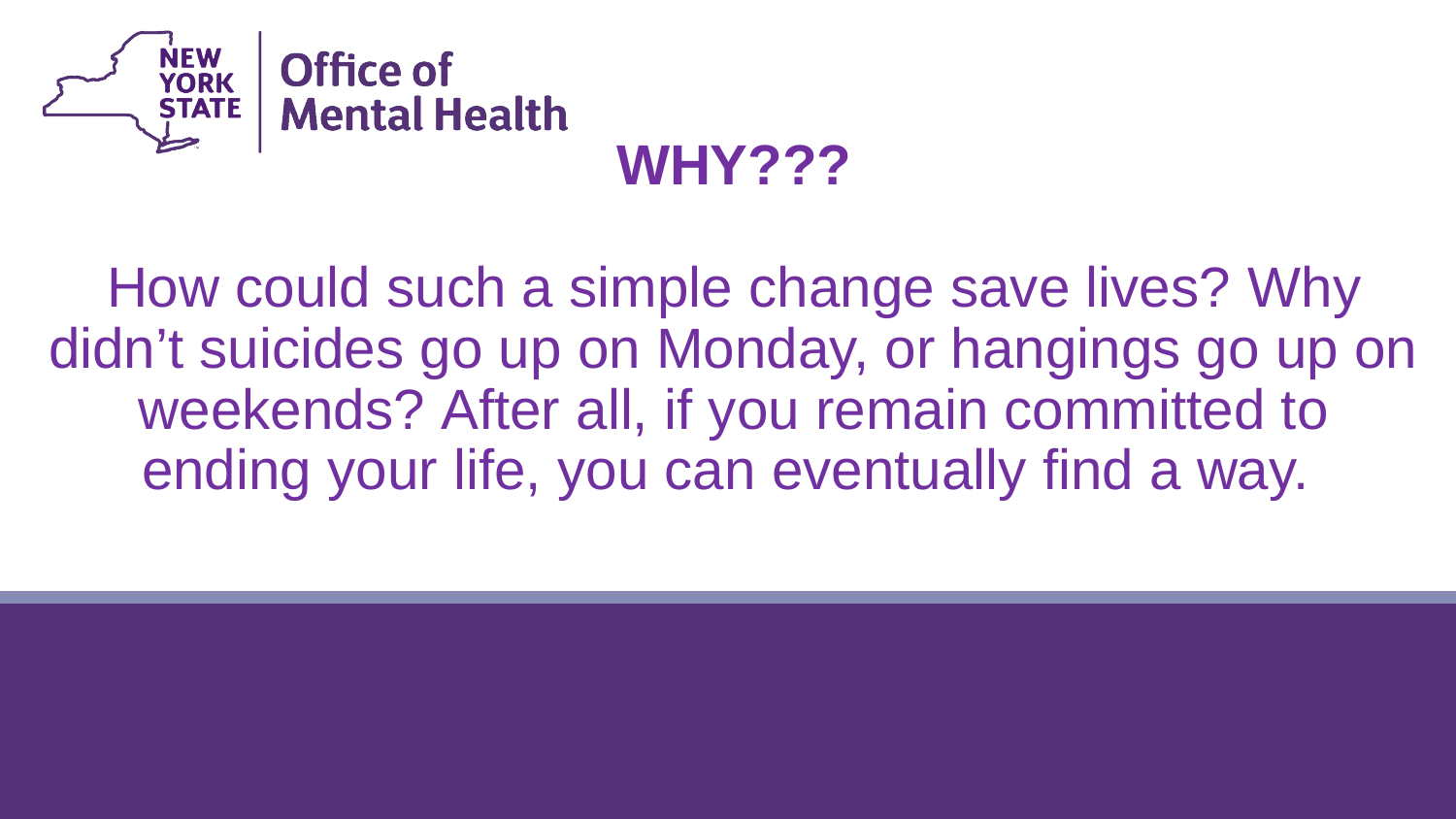

WHY???

How could such a simple change save lives? Why didn’t suicides go up on Monday, or hangings go up on weekends? After all, if you remain committed to ending your life, you can eventually find a way.